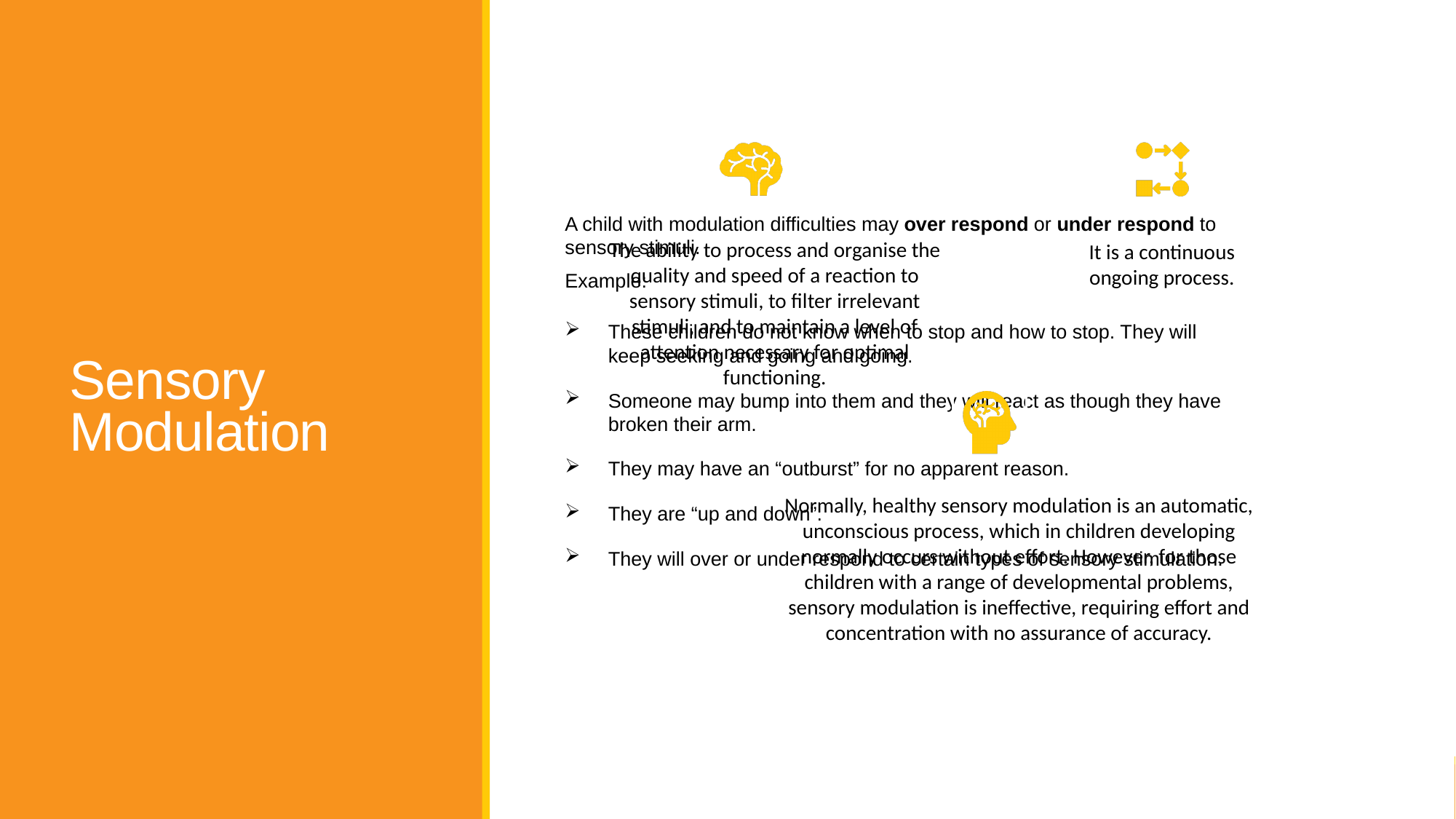

# Sensory Modulation
The ability to process and organise the quality and speed of a reaction to sensory stimuli, to filter irrelevant stimuli, and to maintain a level of attention necessary for optimal functioning.
It is a continuous ongoing process.
Normally, healthy sensory modulation is an automatic, unconscious process, which in children developing normally occurs without effort. However, for those children with a range of developmental problems, sensory modulation is ineffective, requiring effort and concentration with no assurance of accuracy.
A child with modulation difficulties may over respond or under respond to sensory stimuli.
Example:
These children do not know when to stop and how to stop. They will keep seeking and going and going.
Someone may bump into them and they will react as though they have broken their arm.
They may have an “outburst” for no apparent reason.
They are “up and down”.
They will over or under respond to certain types of sensory stimulation.